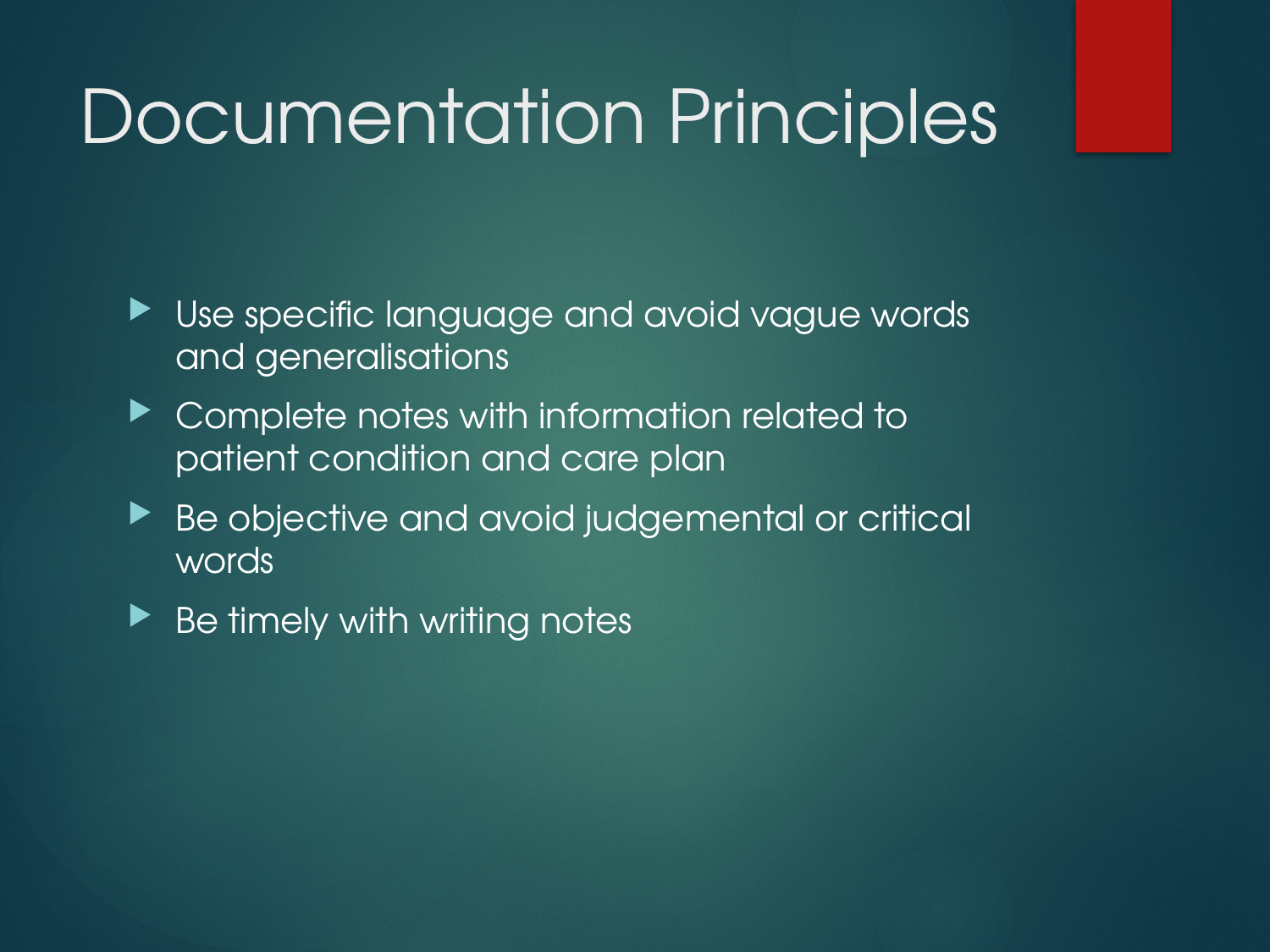

# Documentation Principles
Use specific language and avoid vague words and generalisations
Complete notes with information related to patient condition and care plan
Be objective and avoid judgemental or critical words
Be timely with writing notes